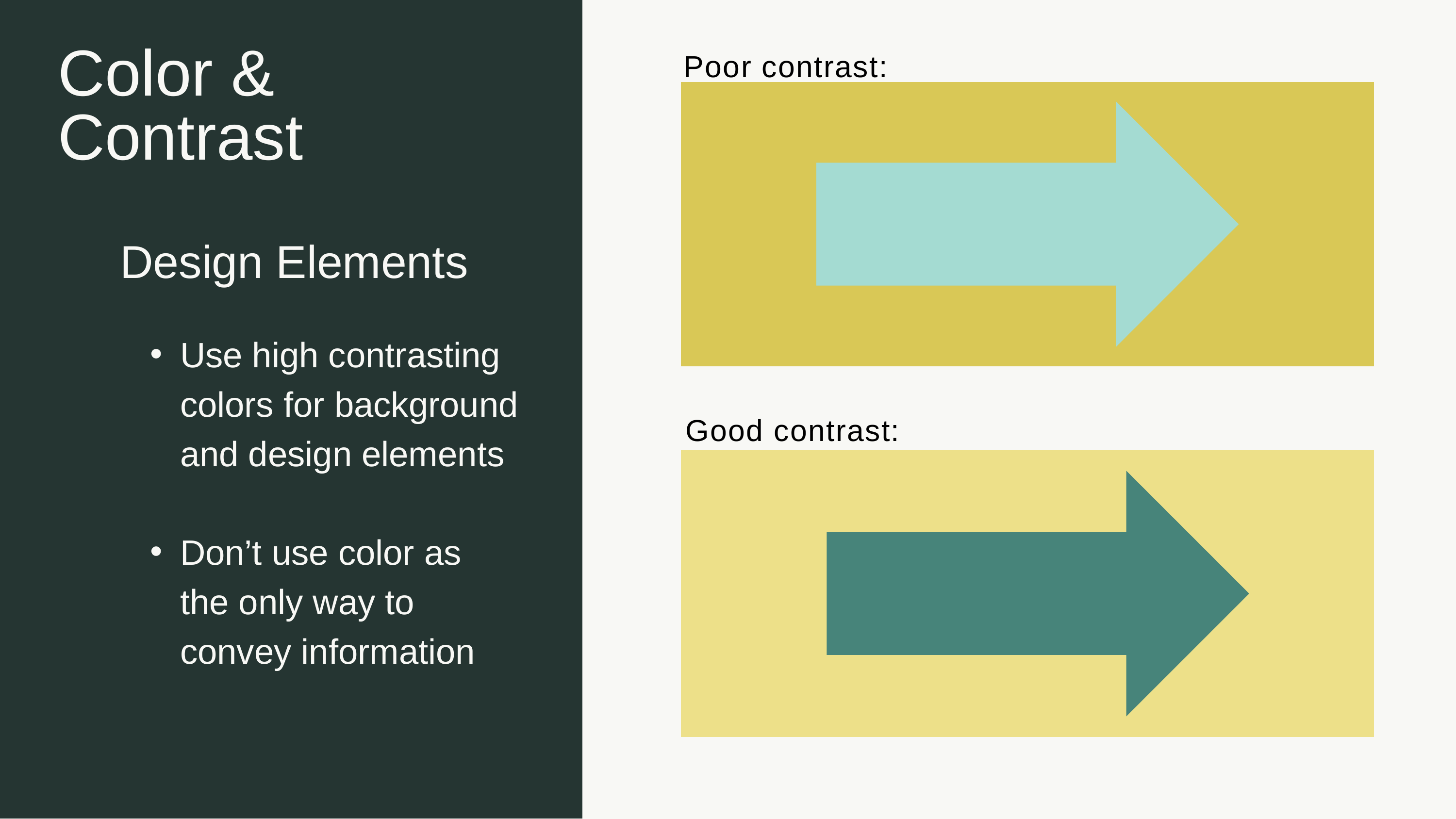

Poor contrast:
Color & Contrast

Design Elements
Use high contrasting colors for background and design elements

Don’t use color as the only way to convey information

Good contrast: